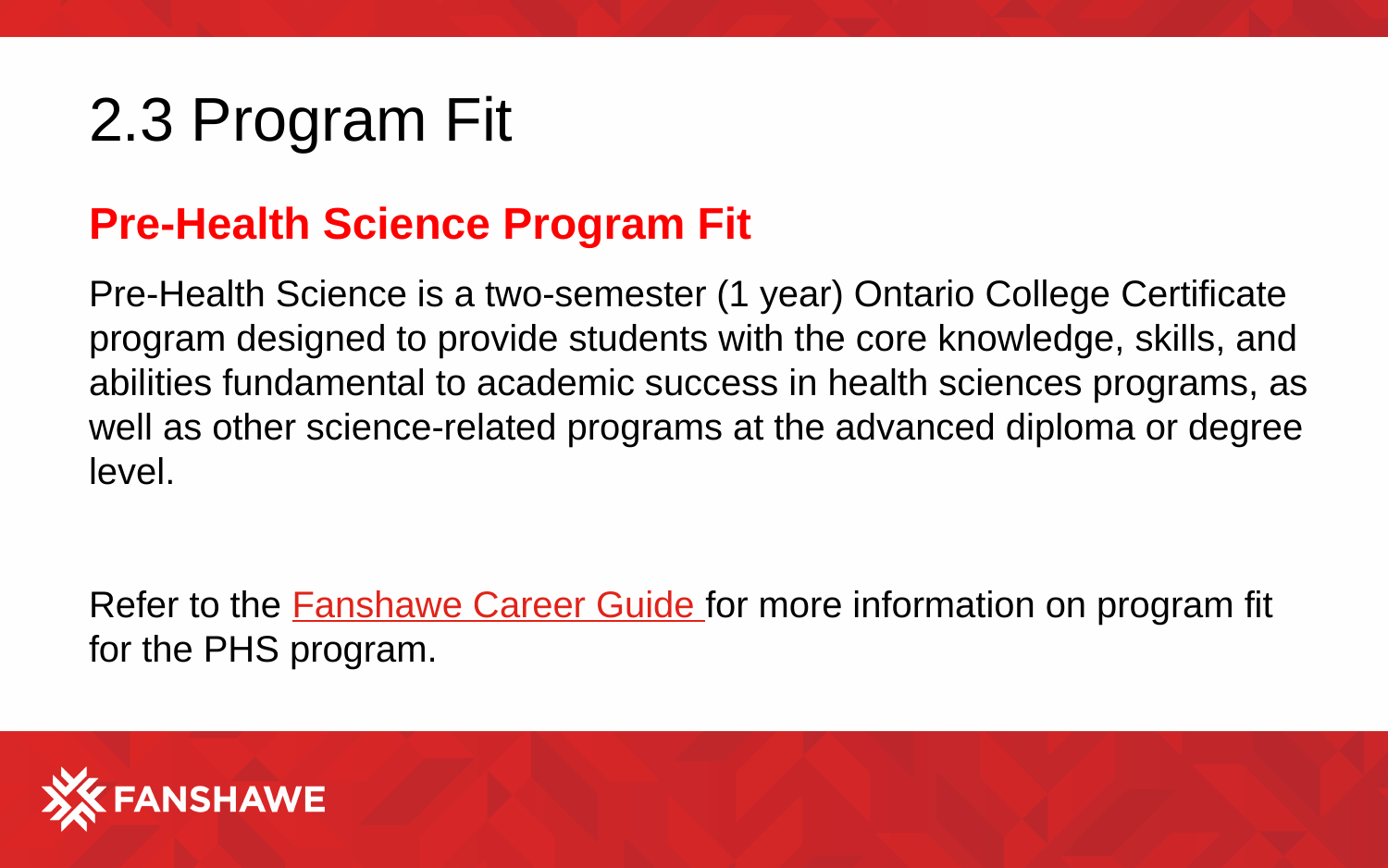

# 2.3 Program Fit
Pre-Health Science Program Fit
Pre-Health Science is a two-semester (1 year) Ontario College Certificate program designed to provide students with the core knowledge, skills, and abilities fundamental to academic success in health sciences programs, as well as other science-related programs at the advanced diploma or degree level.

Refer to the Fanshawe Career Guide for more information on program fit for the PHS program.